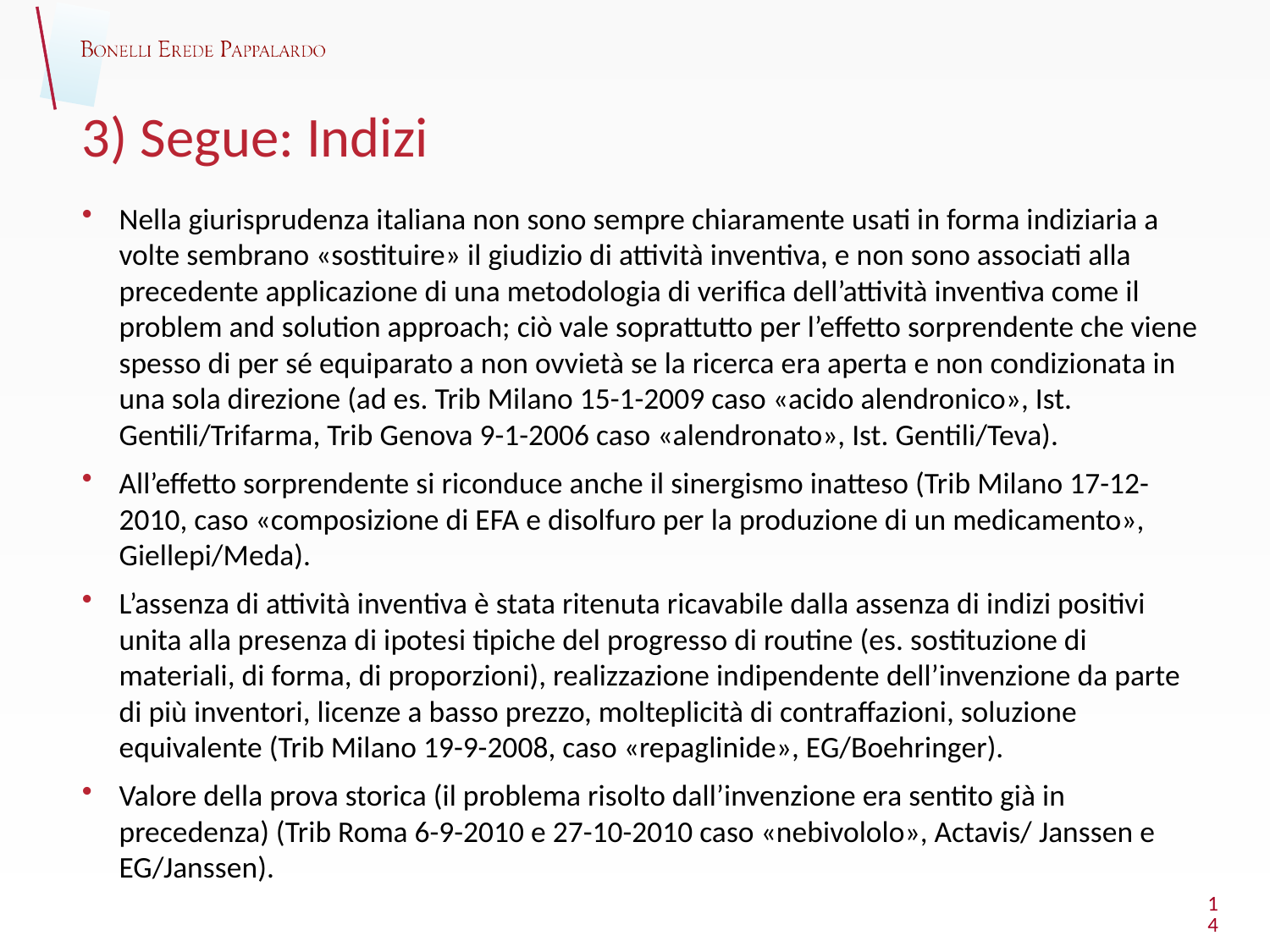

# 3) Segue: Indizi
Nella giurisprudenza italiana non sono sempre chiaramente usati in forma indiziaria a volte sembrano «sostituire» il giudizio di attività inventiva, e non sono associati alla precedente applicazione di una metodologia di verifica dell’attività inventiva come il problem and solution approach; ciò vale soprattutto per l’effetto sorprendente che viene spesso di per sé equiparato a non ovvietà se la ricerca era aperta e non condizionata in una sola direzione (ad es. Trib Milano 15-1-2009 caso «acido alendronico», Ist. Gentili/Trifarma, Trib Genova 9-1-2006 caso «alendronato», Ist. Gentili/Teva).
All’effetto sorprendente si riconduce anche il sinergismo inatteso (Trib Milano 17-12-2010, caso «composizione di EFA e disolfuro per la produzione di un medicamento», Giellepi/Meda).
L’assenza di attività inventiva è stata ritenuta ricavabile dalla assenza di indizi positivi unita alla presenza di ipotesi tipiche del progresso di routine (es. sostituzione di materiali, di forma, di proporzioni), realizzazione indipendente dell’invenzione da parte di più inventori, licenze a basso prezzo, molteplicità di contraffazioni, soluzione equivalente (Trib Milano 19-9-2008, caso «repaglinide», EG/Boehringer).
Valore della prova storica (il problema risolto dall’invenzione era sentito già in precedenza) (Trib Roma 6-9-2010 e 27-10-2010 caso «nebivololo», Actavis/ Janssen e EG/Janssen).

14